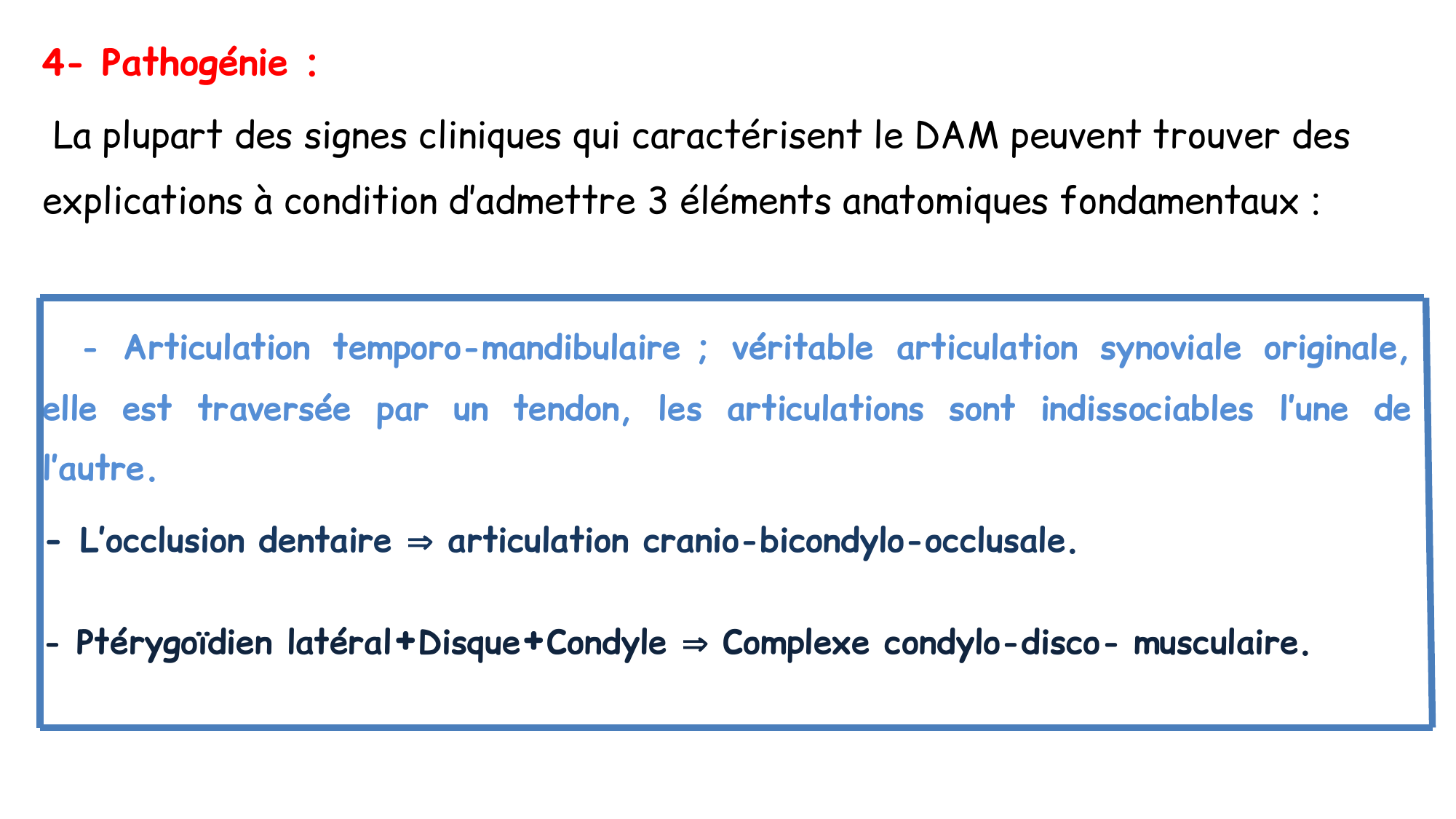

4- Pathogénie :
 La plupart des signes cliniques qui caractérisent le DAM peuvent trouver des explications à condition d’admettre 3 éléments anatomiques fondamentaux :

  - Articulation temporo-mandibulaire ; véritable articulation synoviale originale, elle est traversée par un tendon, les articulations sont indissociables l’une de l’autre.
- L’occlusion dentaire ⇒ articulation cranio-bicondylo-occlusale.

- Ptérygoïdien latéral+Disque+Condyle ⇒ Complexe condylo-disco-	musculaire.